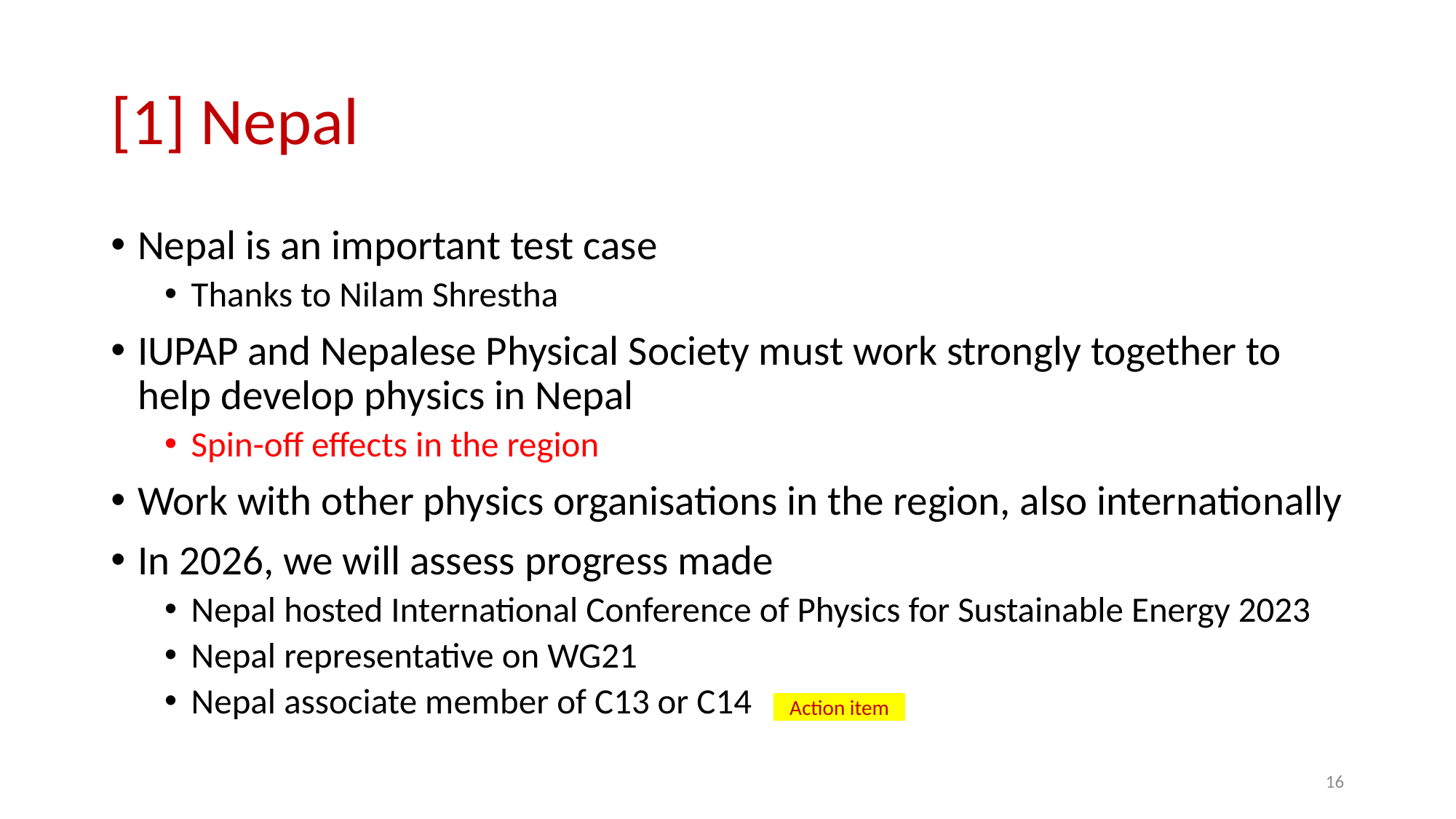

# [1] Nepal
Nepal is an important test case
Thanks to Nilam Shrestha
IUPAP and Nepalese Physical Society must work strongly together to help develop physics in Nepal
Spin-off effects in the region
Work with other physics organisations in the region, also internationally
In 2026, we will assess progress made
Nepal hosted International Conference of Physics for Sustainable Energy 2023
Nepal representative on WG21
Nepal associate member of C13 or C14

Action item
16